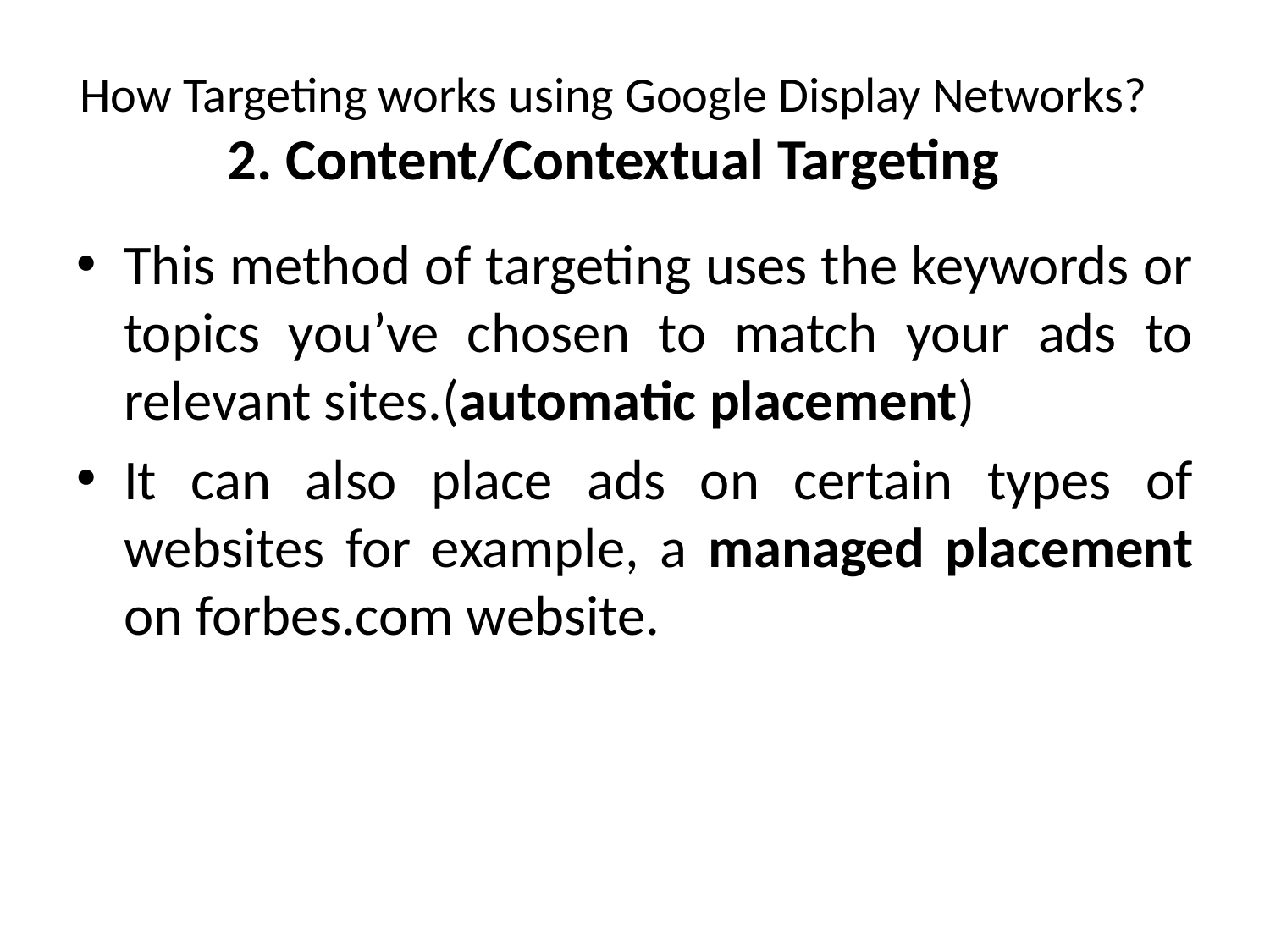

How Targeting works using Google Display Networks?
2. Content/Contextual Targeting
This method of targeting uses the keywords or topics you’ve chosen to match your ads to relevant sites.(automatic placement)
It can also place ads on certain types of websites for example, a managed placement on forbes.com website.